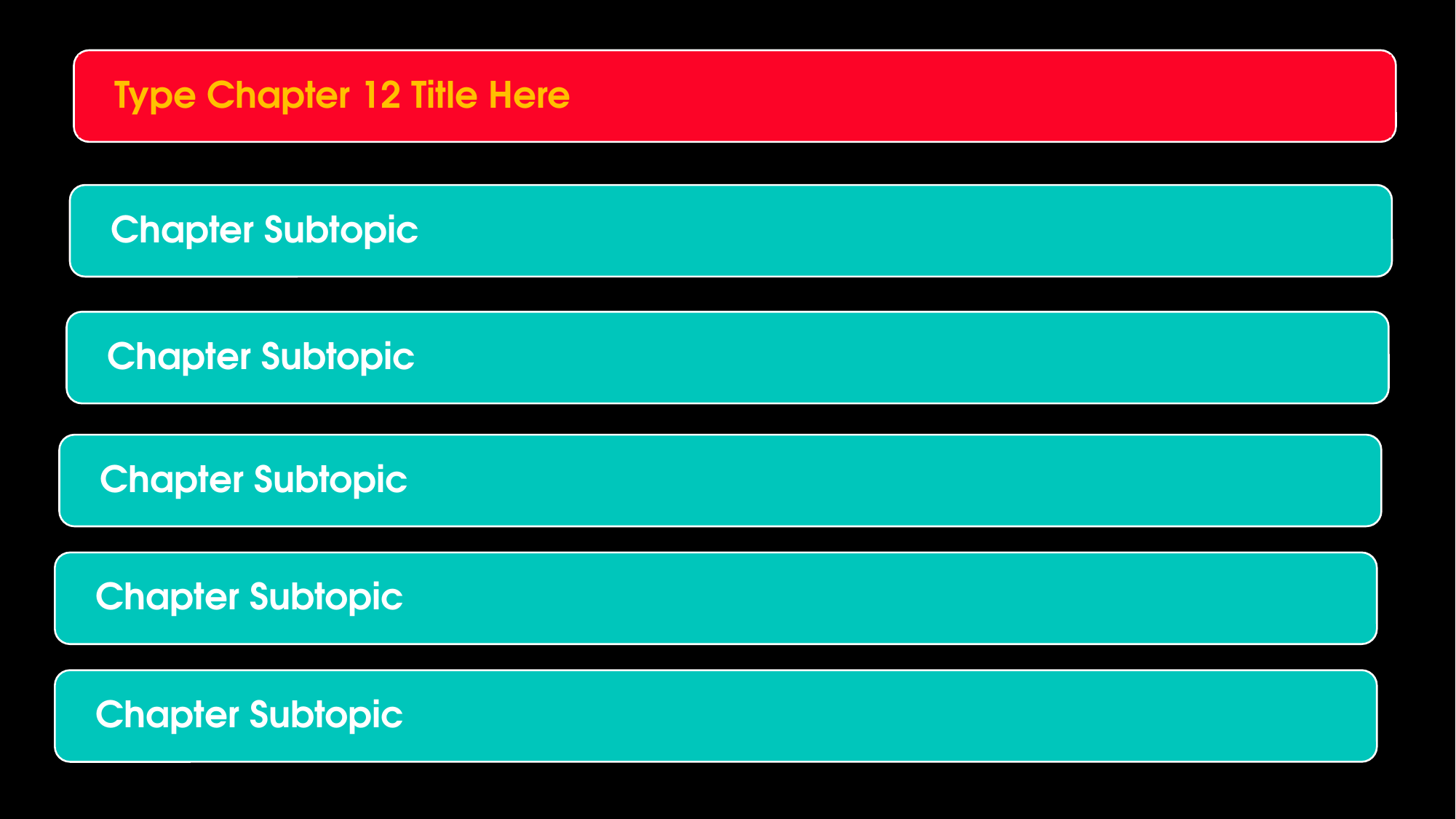

Type Chapter 12 Title Here

Chapter Subtopic

Chapter Subtopic

Chapter Subtopic

Chapter Subtopic

Chapter Subtopic